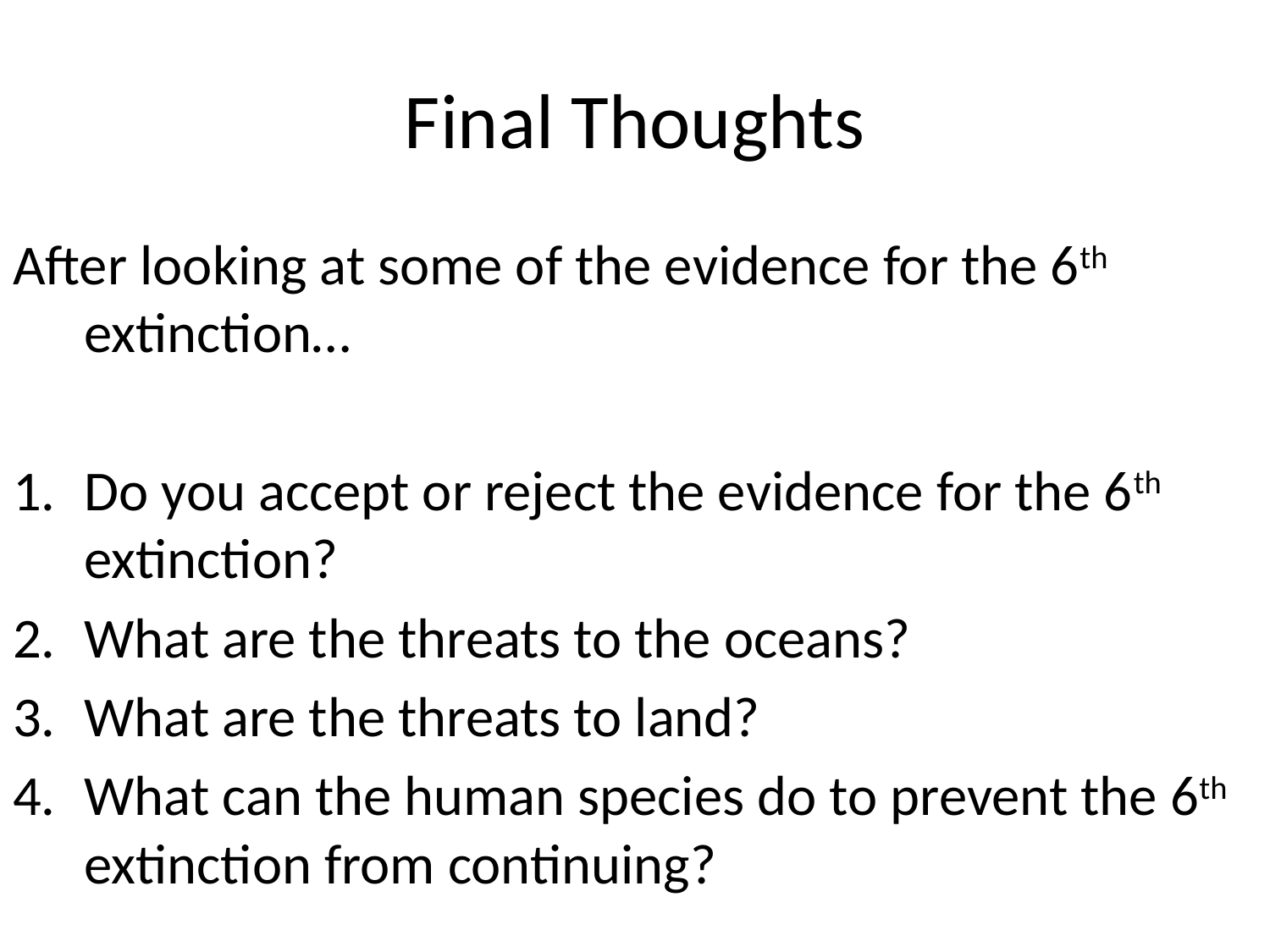

# Final Thoughts
After looking at some of the evidence for the 6th extinction…

Do you accept or reject the evidence for the 6th extinction?
What are the threats to the oceans?
What are the threats to land?
What can the human species do to prevent the 6th extinction from continuing?